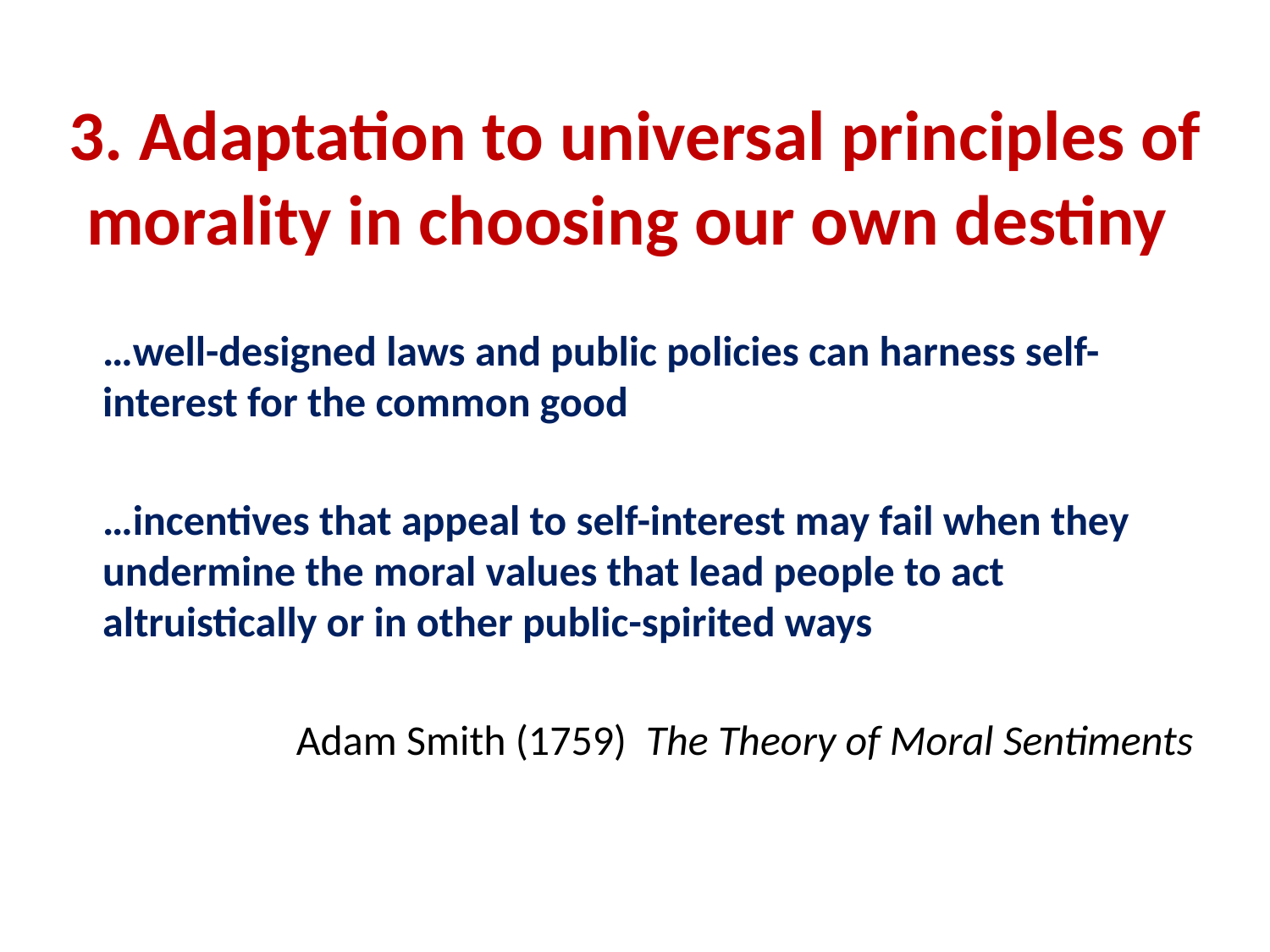

# 3. Adaptation to universal principles of morality in choosing our own destiny
	…well-designed laws and public policies can harness self-interest for the common good

	…incentives that appeal to self-interest may fail when they undermine the moral values that lead people to act altruistically or in other public-spirited ways

Adam Smith (1759)  The Theory of Moral Sentiments